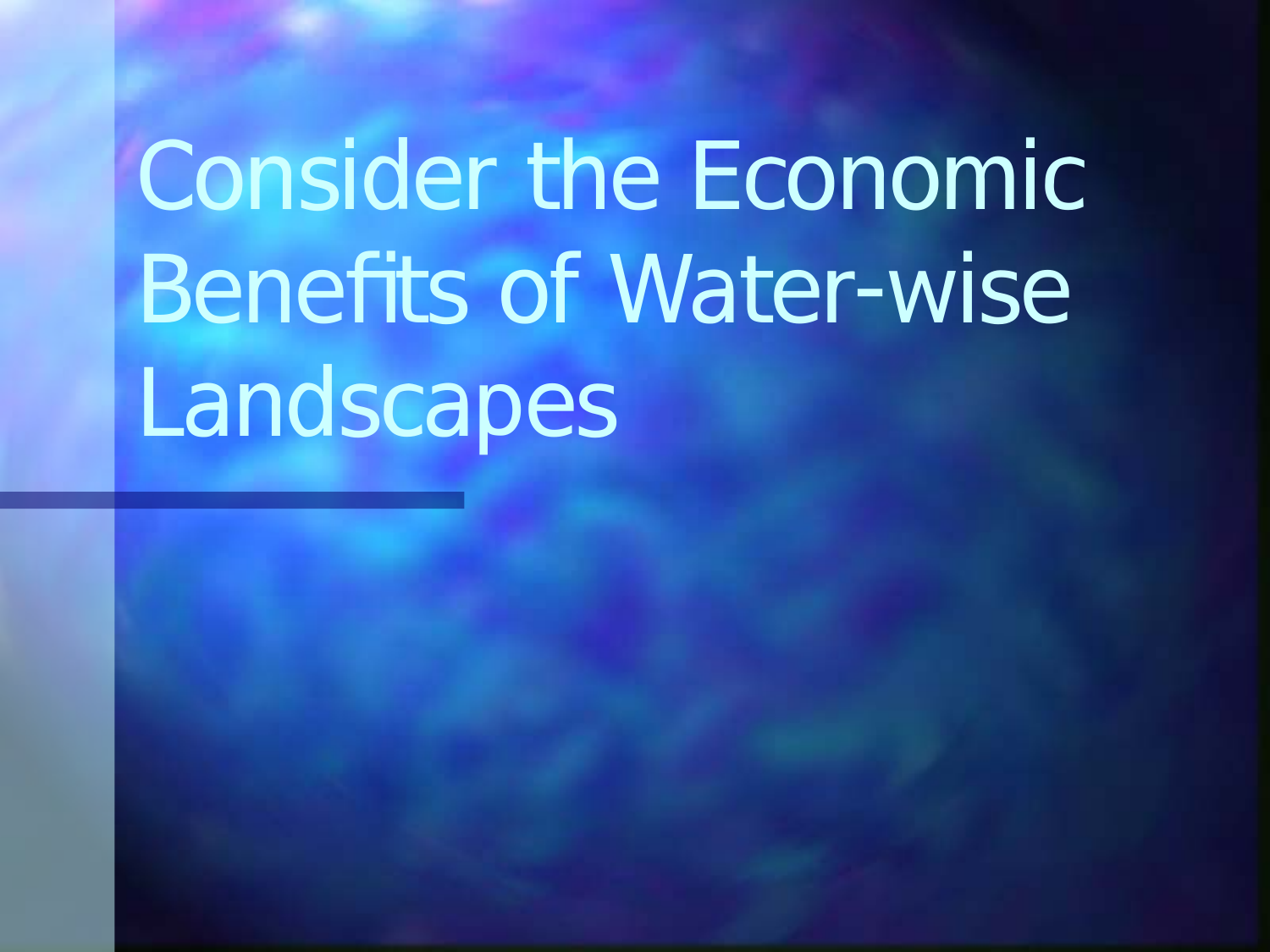

# Consider the Economic Benefits of Water-wise Landscapes